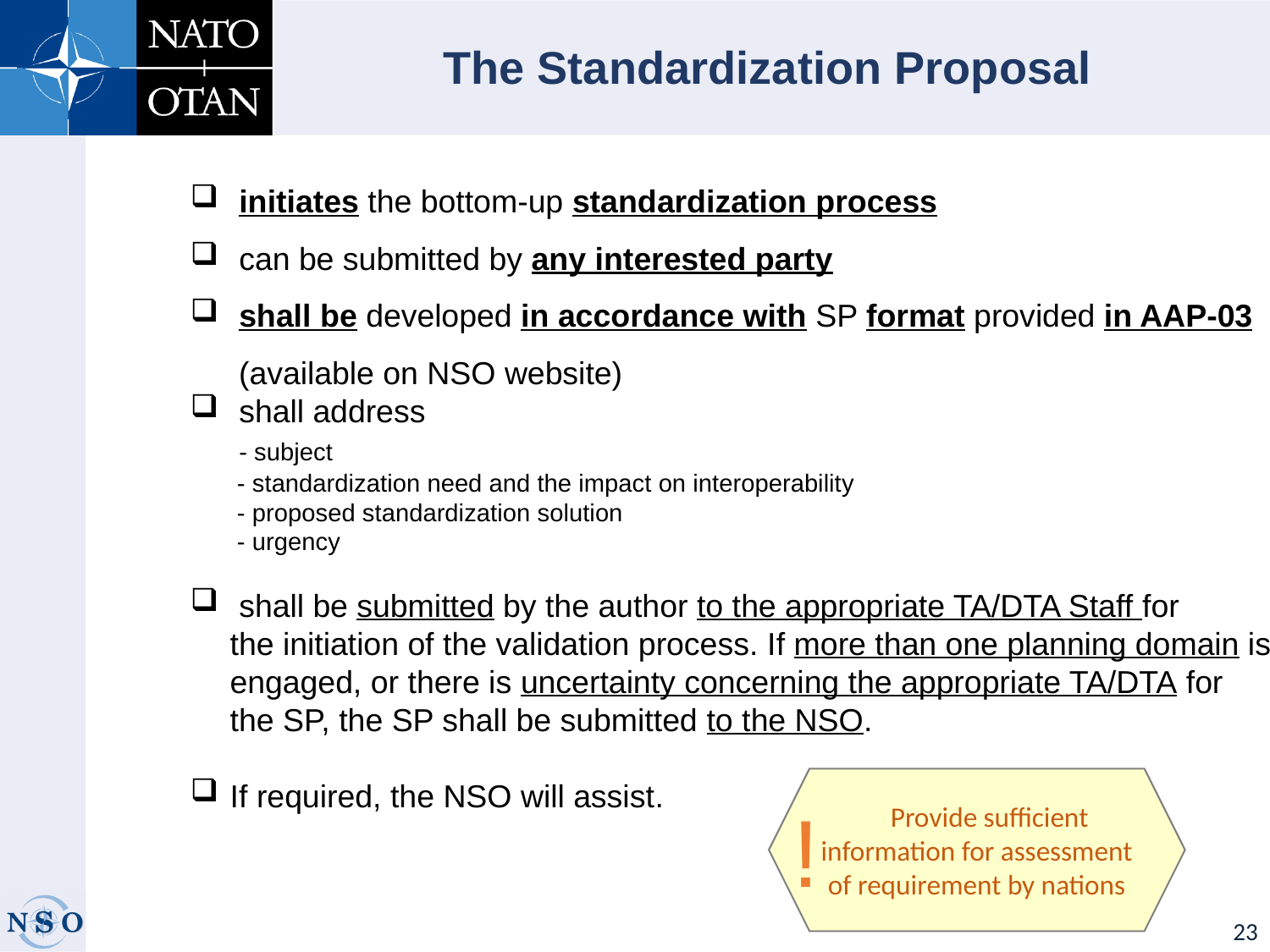

The Standardization Proposal
 initiates the bottom-up standardization process
 can be submitted by any interested party
 shall be developed in accordance with SP format provided in AAP-03
 (available on NSO website)
 shall address
 - subject
 - standardization need and the impact on interoperability
 - proposed standardization solution
 - urgency

 shall be submitted by the author to the appropriate TA/DTA Staff for
the initiation of the validation process. If more than one planning domain is
engaged, or there is uncertainty concerning the appropriate TA/DTA for
the SP, the SP shall be submitted to the NSO.

If required, the NSO will assist.

    Provide sufficient information for assessment of requirement by nations
!
23